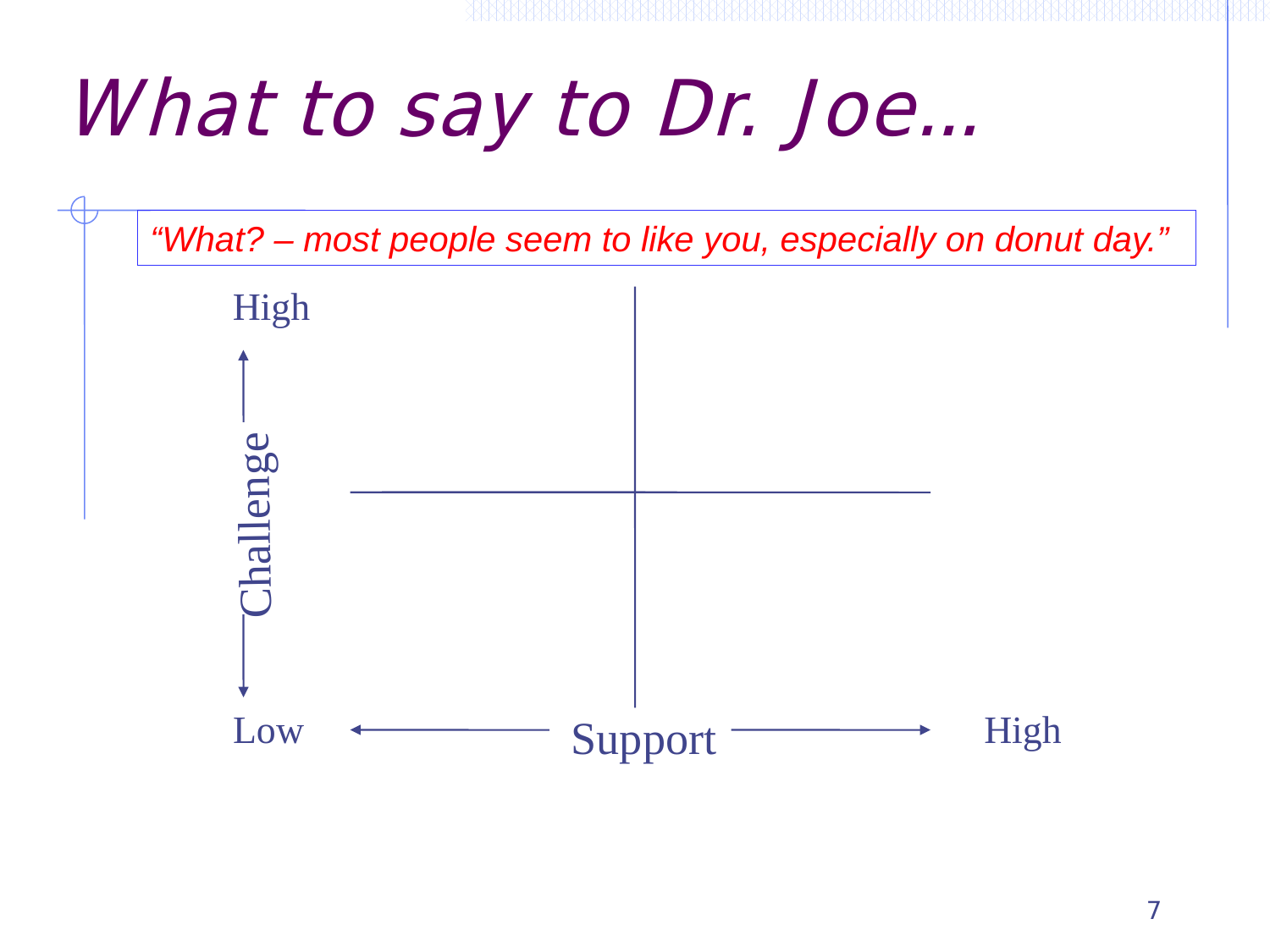

# What to say to Dr. Joe…
“What? – most people seem to like you, especially on donut day.”
High

Challenge

Low
High
Support

7